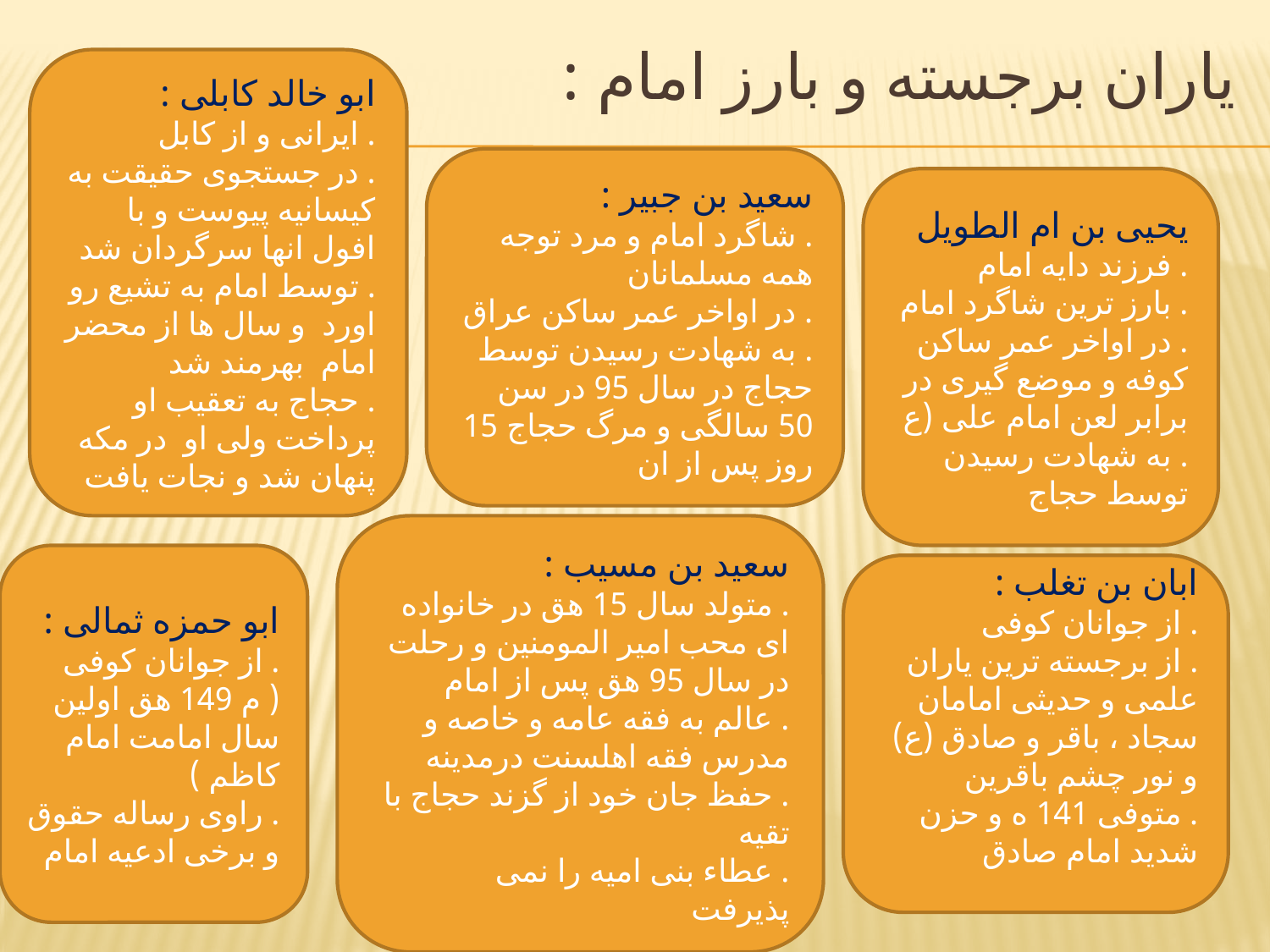

# یاران برجسته و بارز امام :
ابو خالد کابلی :
. ایرانی و از کابل
. در جستجوی حقیقت به کیسانیه پیوست و با افول انها سرگردان شد
. توسط امام به تشیع رو اورد  و سال ها از محضر امام  بهرمند شد
. حجاج به تعقیب او پرداخت ولی او  در مکه پنهان شد و نجات یافت
سعید بن جبیر :
. شاگرد امام و مرد توجه همه مسلمانان
. در اواخر عمر ساکن عراق
. به شهادت رسیدن توسط حجاج در سال 95 در سن 50 سالگی و مرگ حجاج 15 روز پس از ان
یحیی بن ام الطویل
. فرزند دایه امام
. بارز ترین شاگرد امام
. در اواخر عمر ساکن کوفه و موضع گیری در برابر لعن امام علی (ع
. به شهادت رسیدن توسط حجاج
سعید بن مسیب :
. متولد سال 15 هق در خانواده ای محب امیر المومنین و رحلت در سال 95 هق پس از امام
. عالم به فقه عامه و خاصه و مدرس فقه اهلسنت درمدینه
. حفظ جان خود از گزند حجاج با تقیه
. عطاء بنی امیه را نمی        پذیرفت
ابو حمزه ثمالی :
. از جوانان کوفی ( م 149 هق اولین سال امامت امام کاظم )
. راوی رساله حقوق و برخی ادعیه امام
ابان بن تغلب :
. از جوانان کوفی
. از برجسته ترین یاران علمی و حدیثی امامان سجاد ، باقر و صادق (ع)
و نور چشم باقرین
. متوفی 141 ه و حزن شدید امام صادق